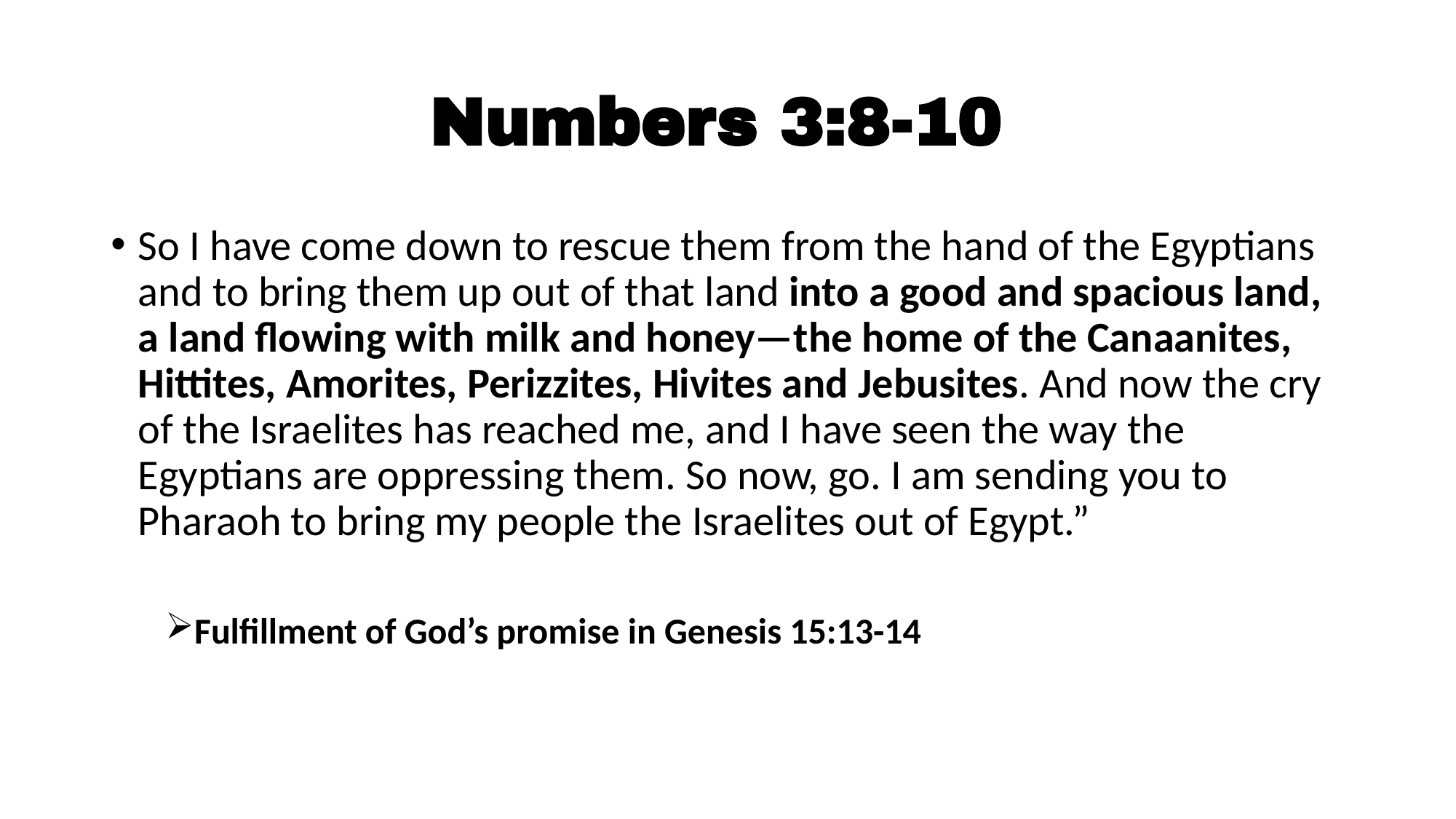

# Numbers 3:8-10
So I have come down to rescue them from the hand of the Egyptians and to bring them up out of that land into a good and spacious land, a land flowing with milk and honey—the home of the Canaanites, Hittites, Amorites, Perizzites, Hivites and Jebusites. And now the cry of the Israelites has reached me, and I have seen the way the Egyptians are oppressing them. So now, go. I am sending you to Pharaoh to bring my people the Israelites out of Egypt.”

Fulfillment of God’s promise in Genesis 15:13-14